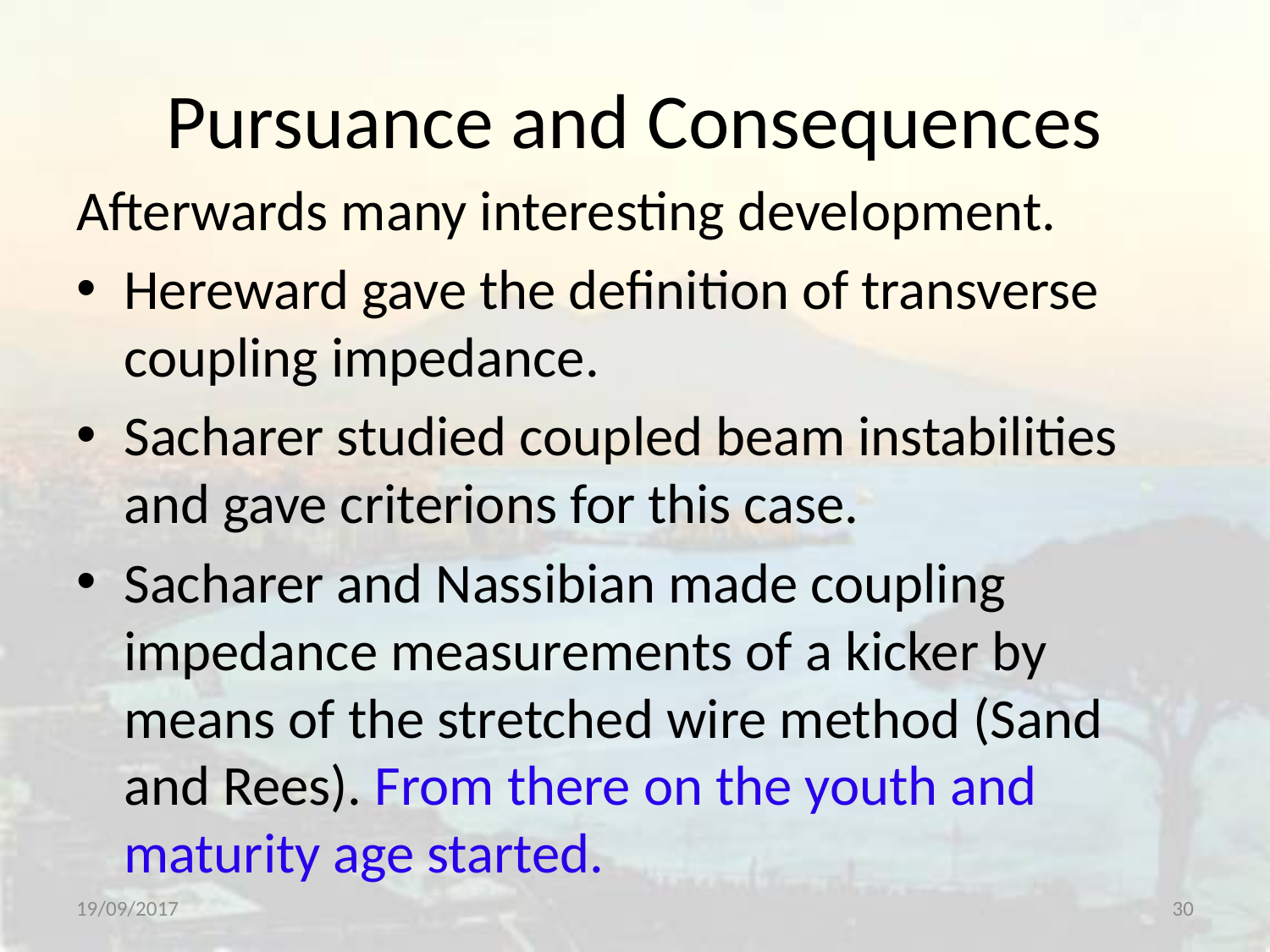

# Pursuance and Consequences
Afterwards many interesting development.
Hereward gave the definition of transverse coupling impedance.
Sacharer studied coupled beam instabilities and gave criterions for this case.
Sacharer and Nassibian made coupling impedance measurements of a kicker by means of the stretched wire method (Sand and Rees). From there on the youth and maturity age started.
19/09/2017
30